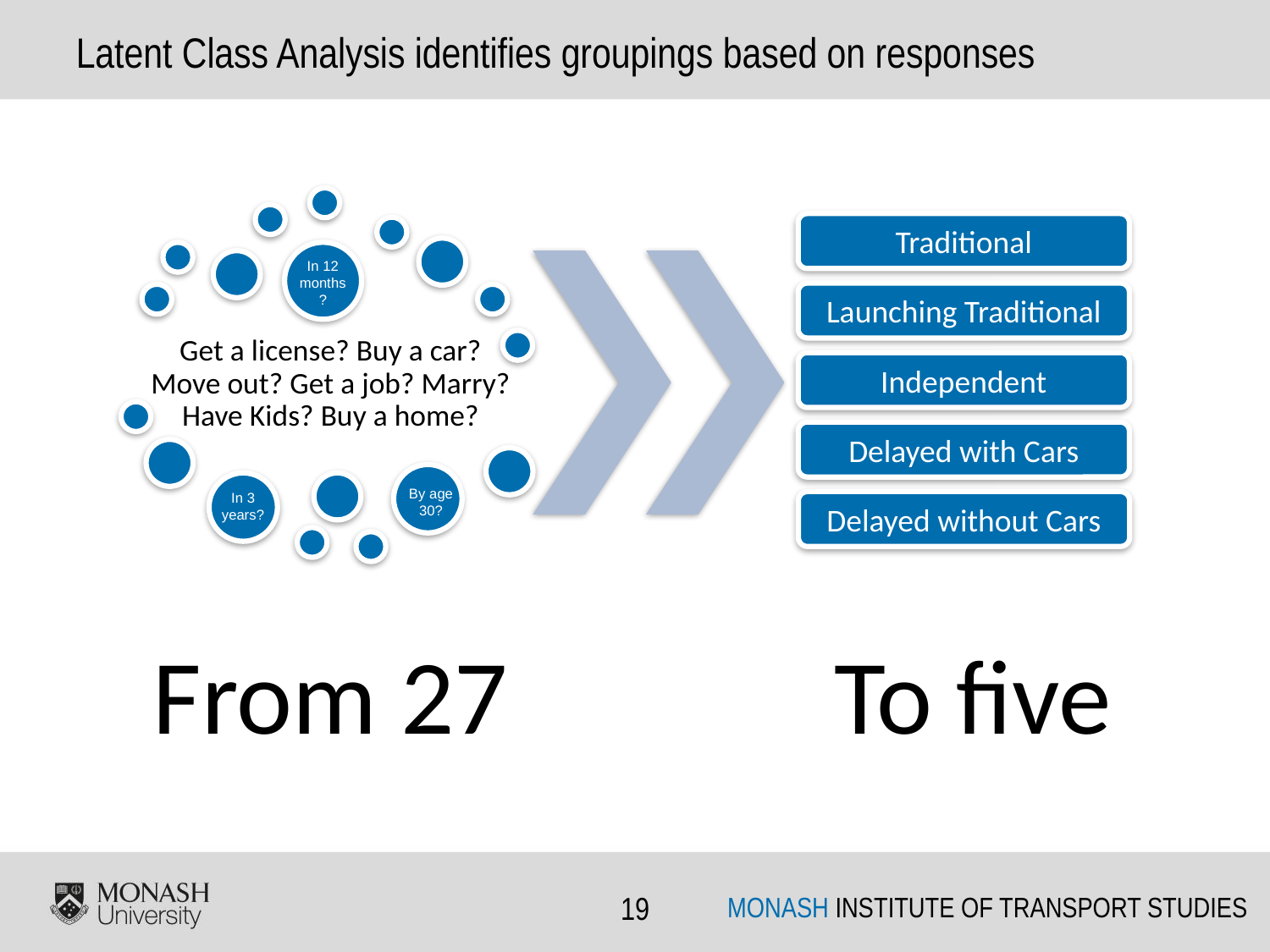

# Latent Class Analysis identifies groupings based on responses

Get a license? Buy a car? Move out? Get a job? Marry? Have Kids? Buy a home?

From 27
To five
Traditional
In 12 months?
Launching Traditional
Independent
Delayed with Cars
By age 30?
In 3 years?
Delayed without Cars